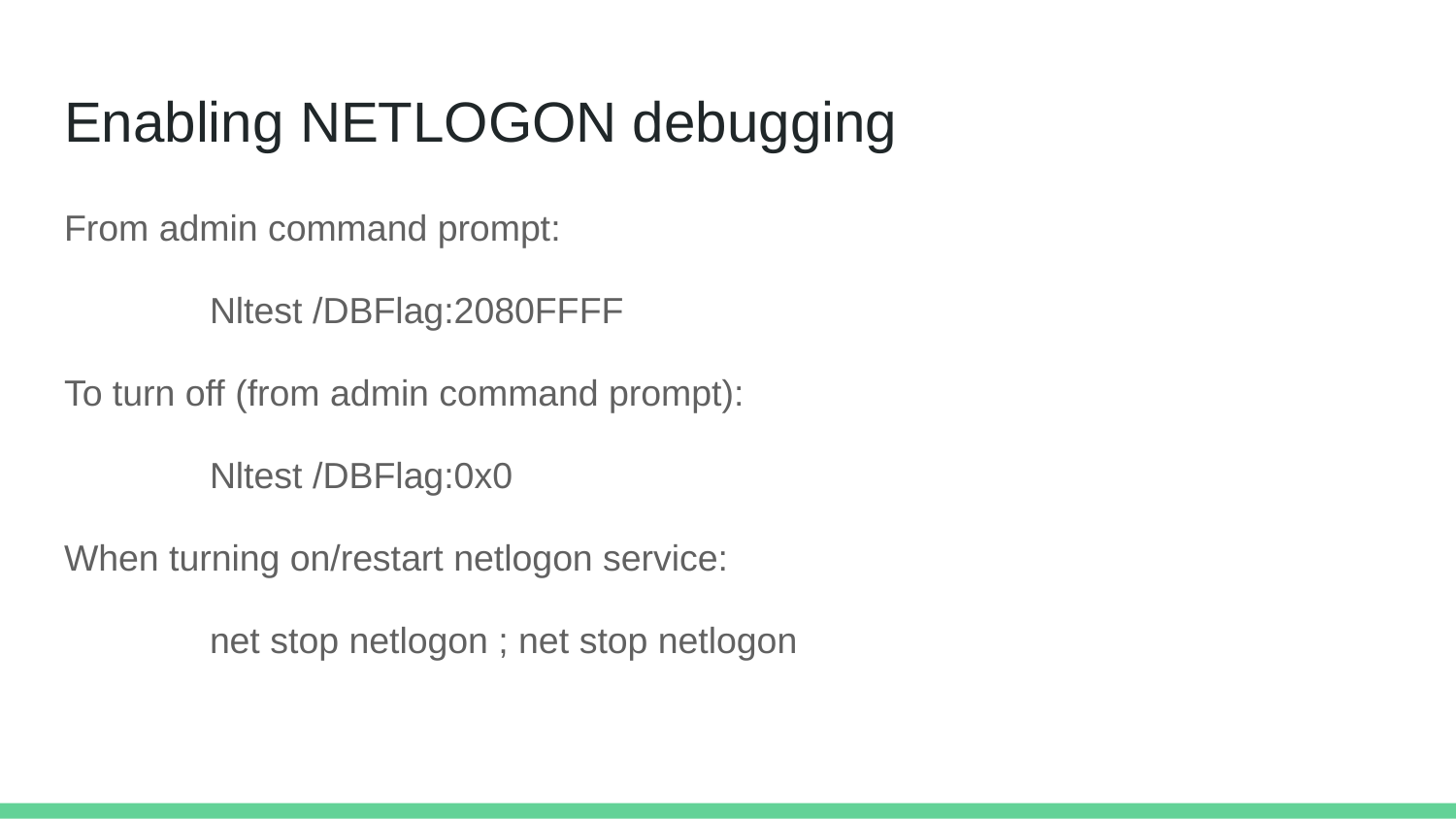

# Enabling NETLOGON debugging
From admin command prompt:
	Nltest /DBFlag:2080FFFF
To turn off (from admin command prompt):
	Nltest /DBFlag:0x0
When turning on/restart netlogon service:
	net stop netlogon ; net stop netlogon